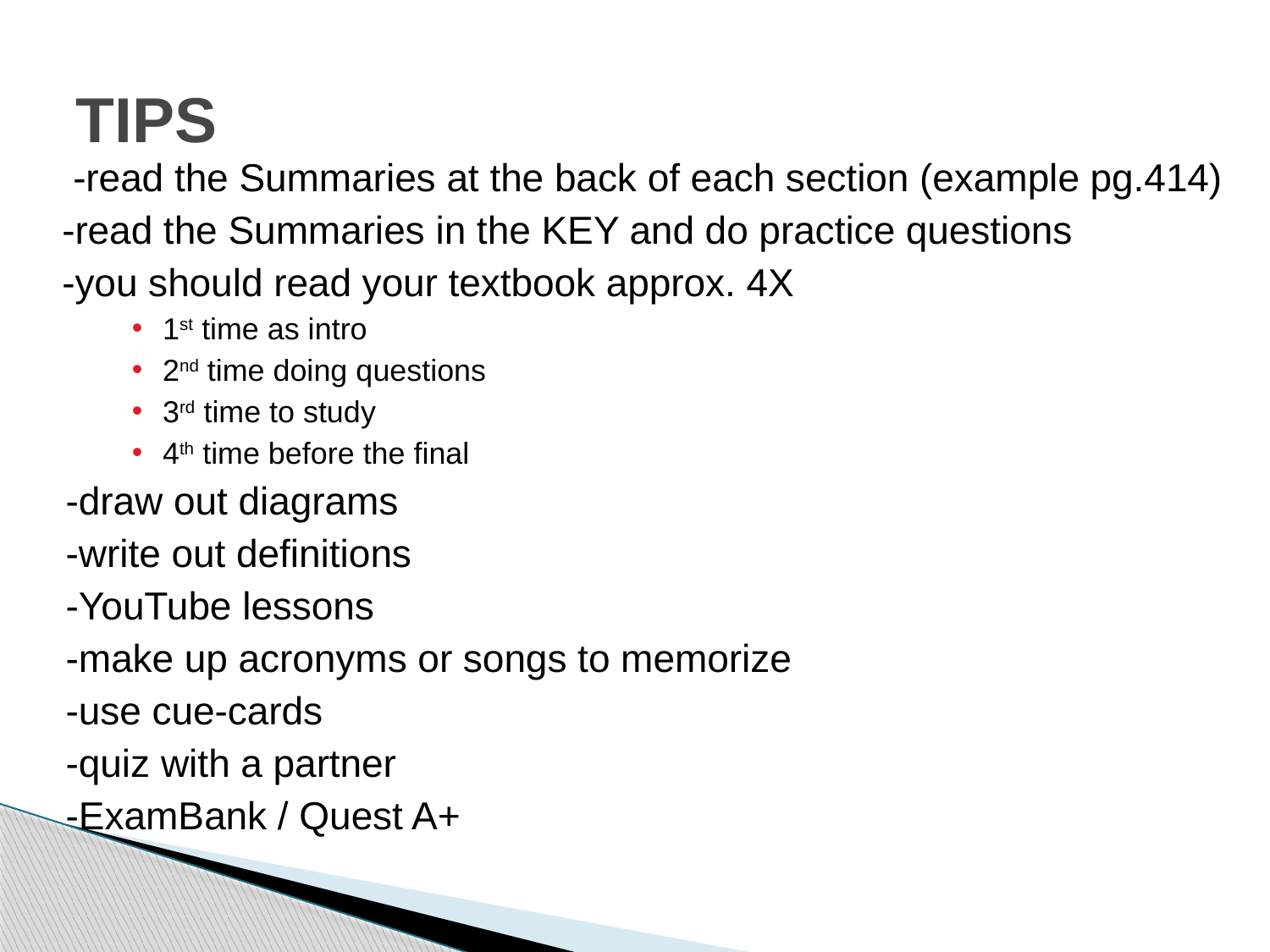

# TIPS
 -read the Summaries at the back of each section (example pg.414)
-read the Summaries in the KEY and do practice questions
-you should read your textbook approx. 4X
1st time as intro
2nd time doing questions
3rd time to study
4th time before the final
-draw out diagrams
-write out definitions
-YouTube lessons
-make up acronyms or songs to memorize
-use cue-cards
-quiz with a partner
-ExamBank / Quest A+